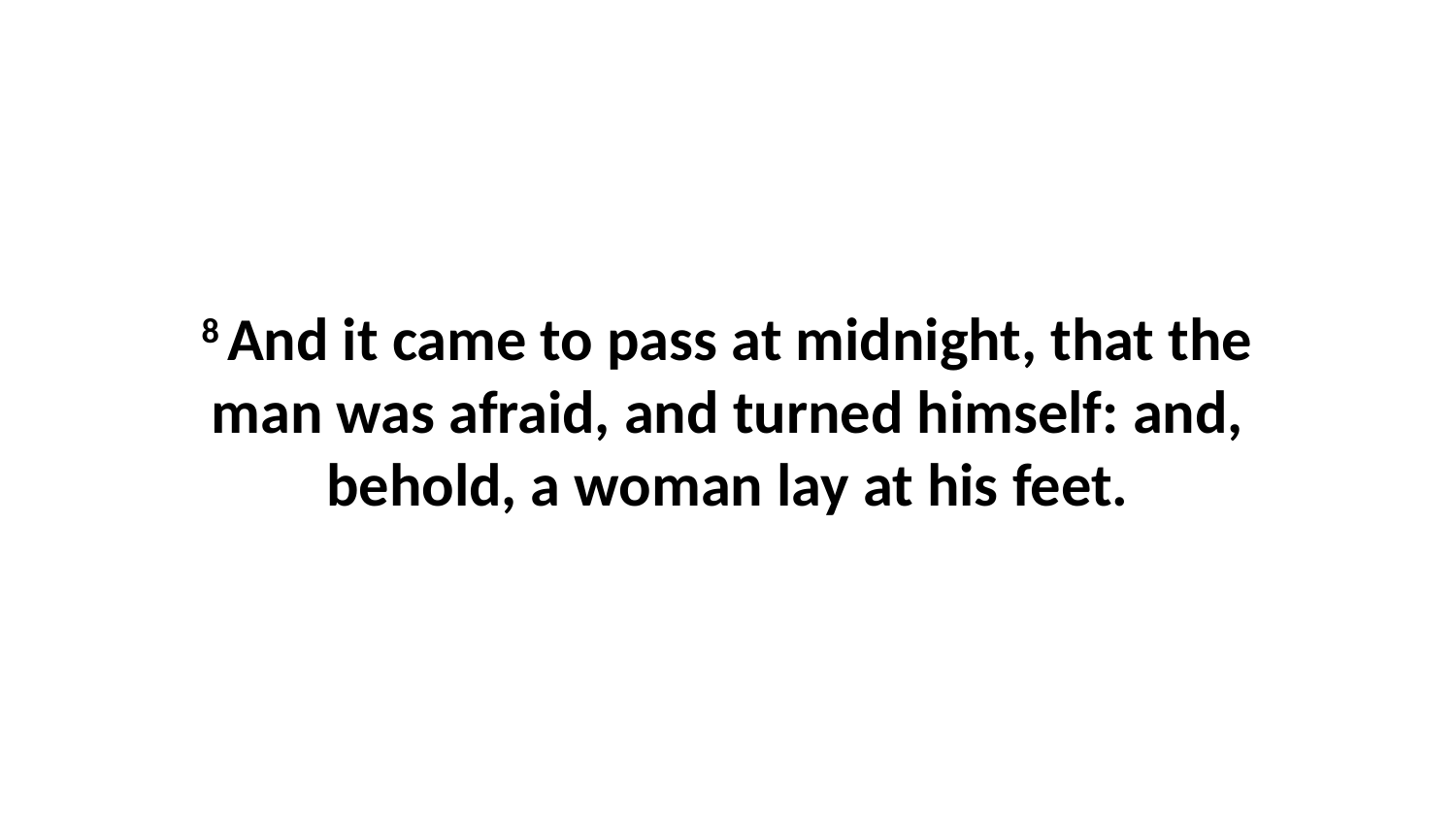

8 And it came to pass at midnight, that the man was afraid, and turned himself: and, behold, a woman lay at his feet.